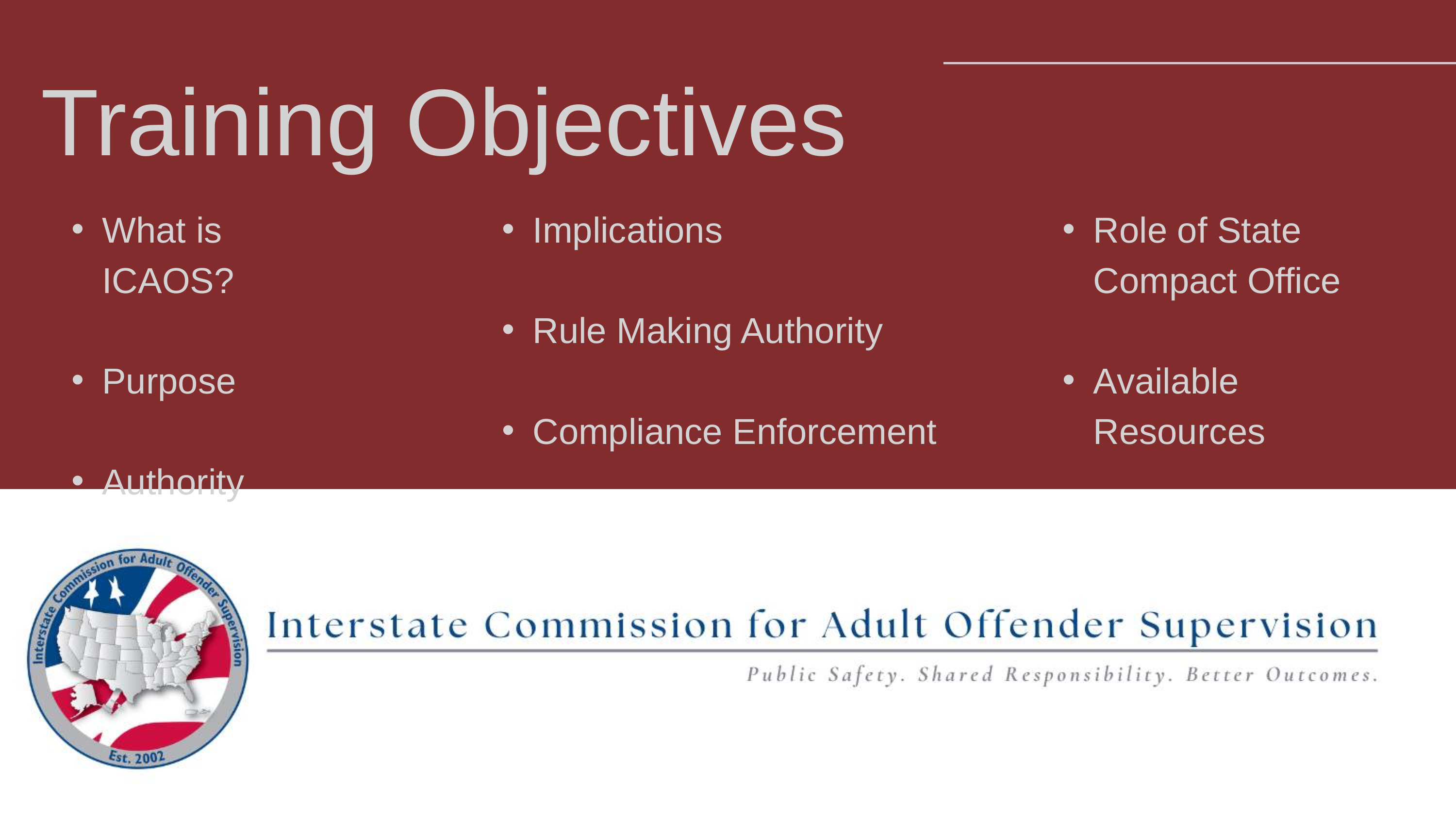

Training Objectives
What is ICAOS?

Purpose

Authority
Implications

Rule Making Authority

Compliance Enforcement
Role of State Compact Office

Available Resources